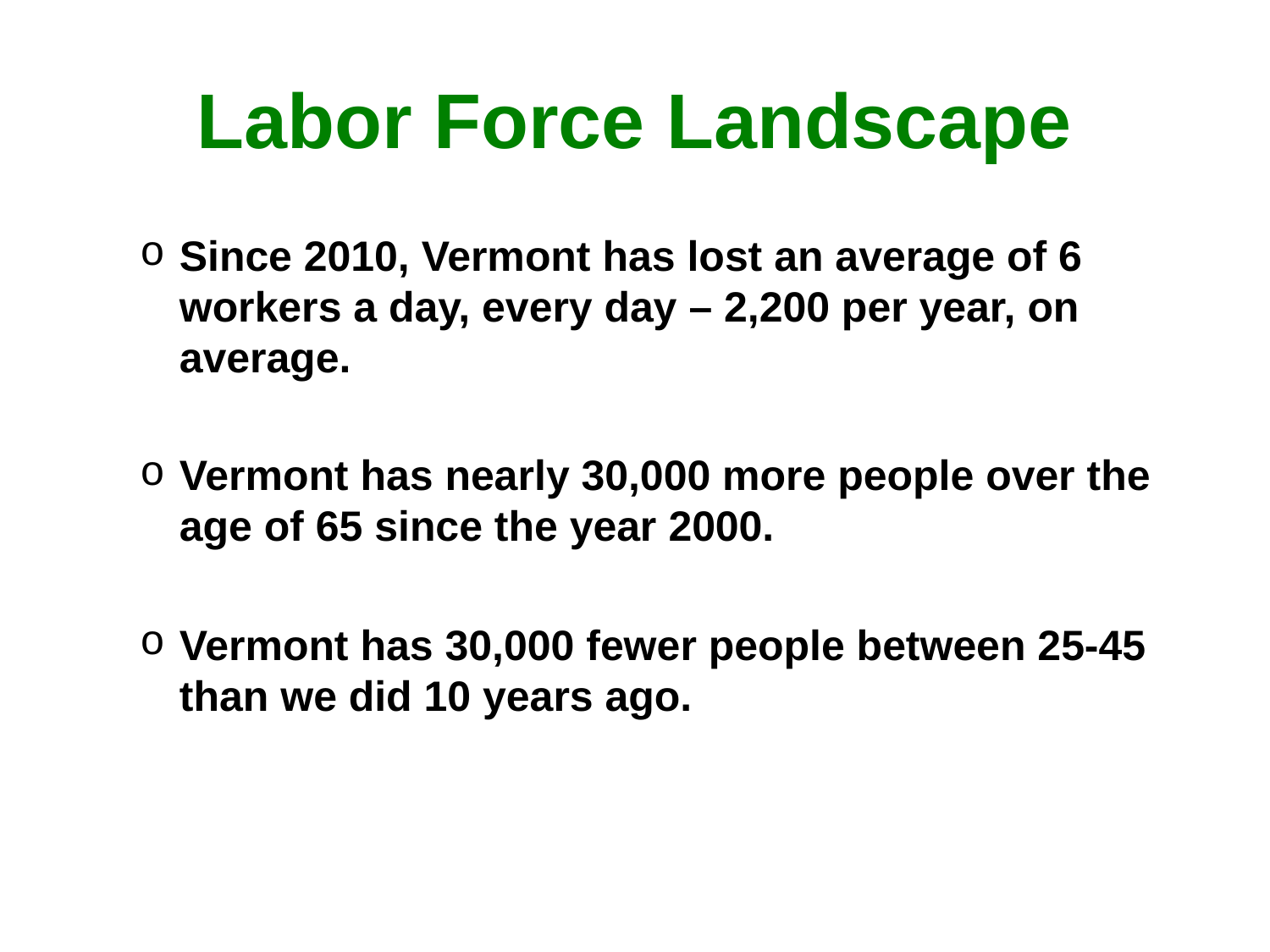

# Labor Force Landscape
Since 2010, Vermont has lost an average of 6 workers a day, every day – 2,200 per year, on average.

Vermont has nearly 30,000 more people over the age of 65 since the year 2000.

Vermont has 30,000 fewer people between 25-45 than we did 10 years ago.